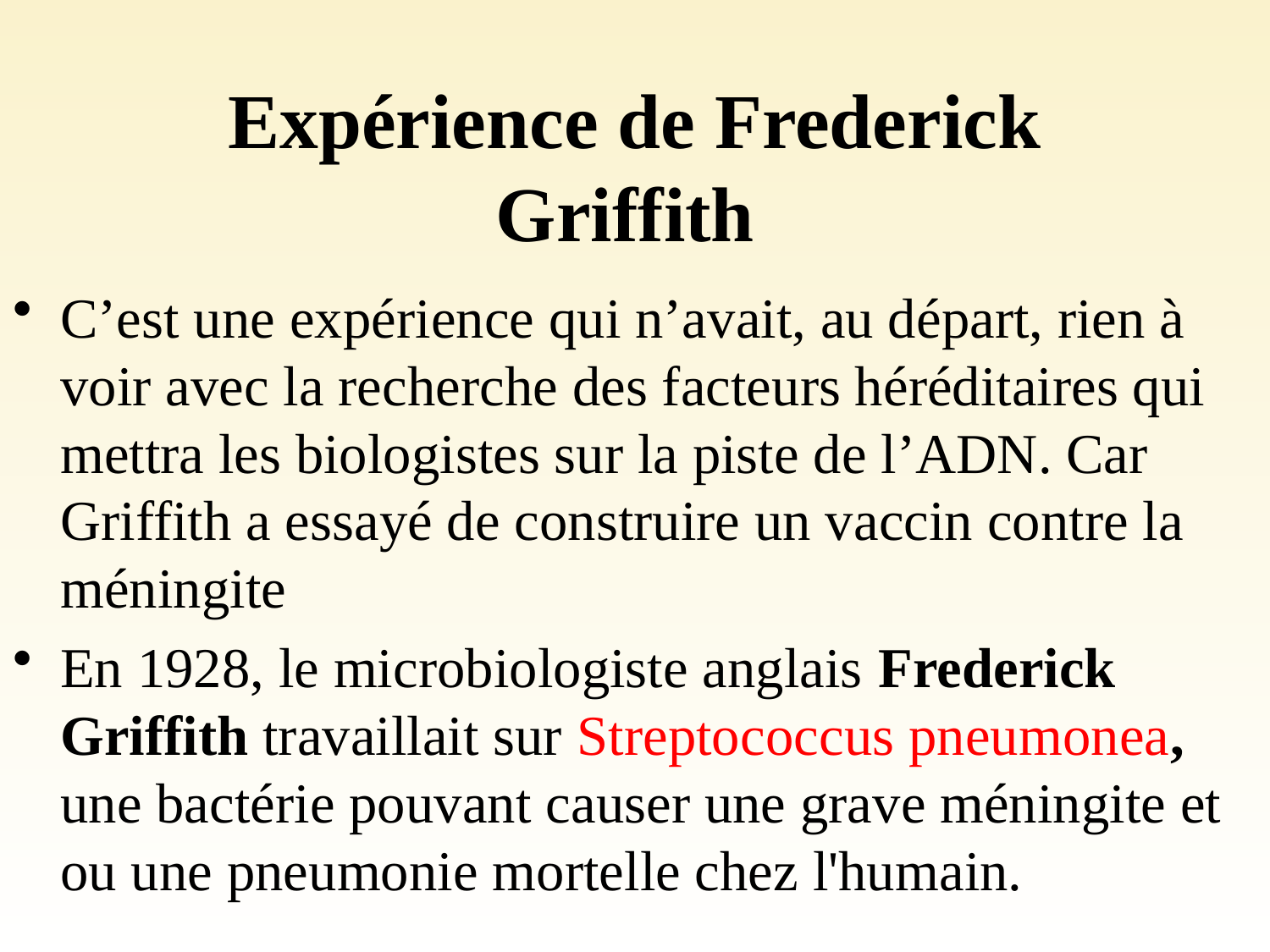

# Expérience de Frederick Griffith
C’est une expérience qui n’avait, au départ, rien à voir avec la recherche des facteurs héréditaires qui mettra les biologistes sur la piste de l’ADN. Car Griffith a essayé de construire un vaccin contre la méningite
En 1928, le microbiologiste anglais Frederick Griffith travaillait sur Streptococcus pneumonea, une bactérie pouvant causer une grave méningite et ou une pneumonie mortelle chez l'humain.